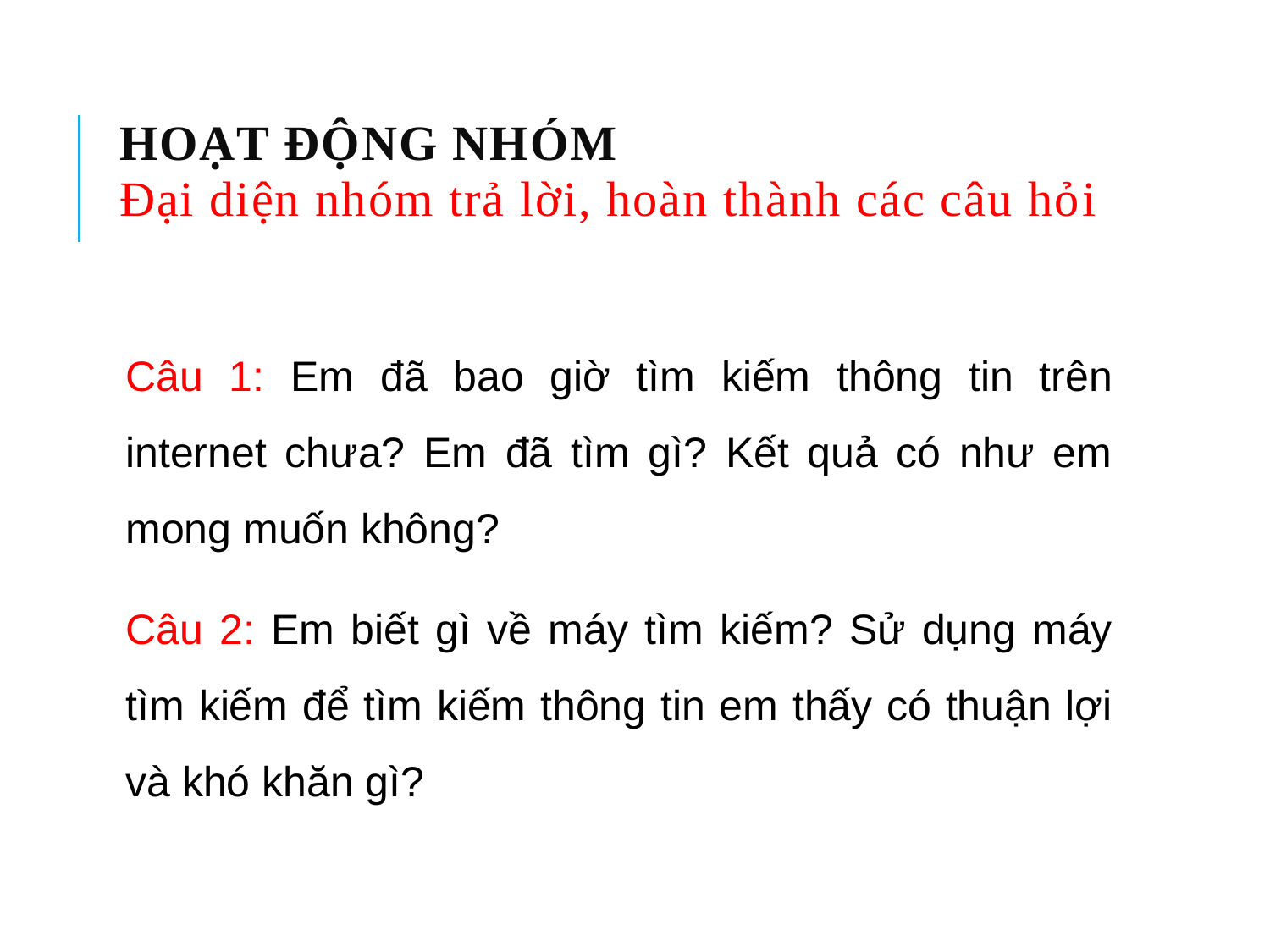

# HOẠT ĐỘNG NHÓM Đại diện nhóm trả lời, hoàn thành các câu hỏi
Câu 1: Em đã bao giờ tìm kiếm thông tin trên internet chưa? Em đã tìm gì? Kết quả có như em mong muốn không?
Câu 2: Em biết gì về máy tìm kiếm? Sử dụng máy tìm kiếm để tìm kiếm thông tin em thấy có thuận lợi và khó khăn gì?